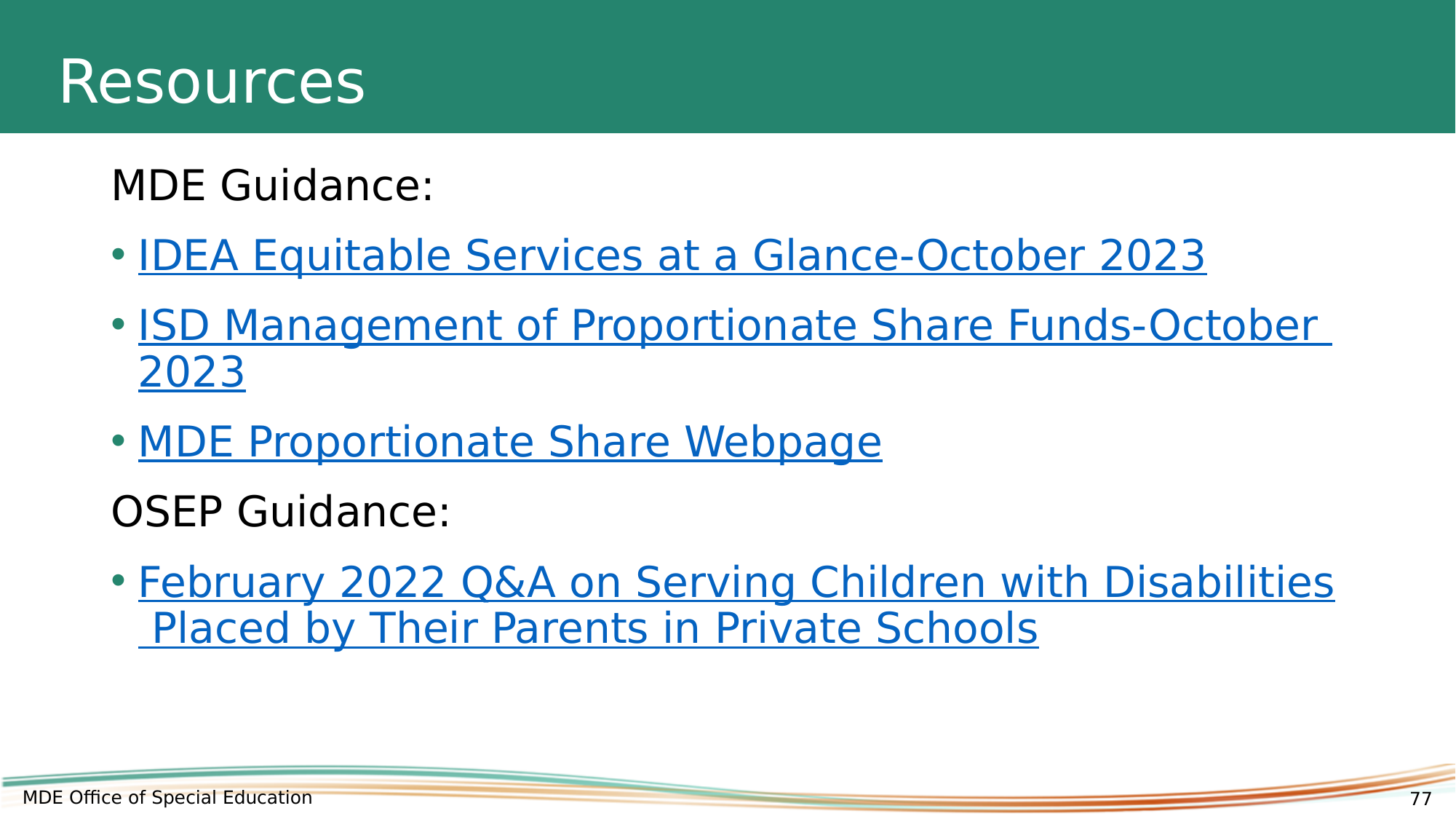

# Resources
MDE Guidance:
IDEA Equitable Services at a Glance-October 2023
ISD Management of Proportionate Share Funds-October 2023
MDE Proportionate Share Webpage
OSEP Guidance:
February 2022 Q&A on Serving Children with Disabilities Placed by Their Parents in Private Schools

MDE Office of Special Education
77